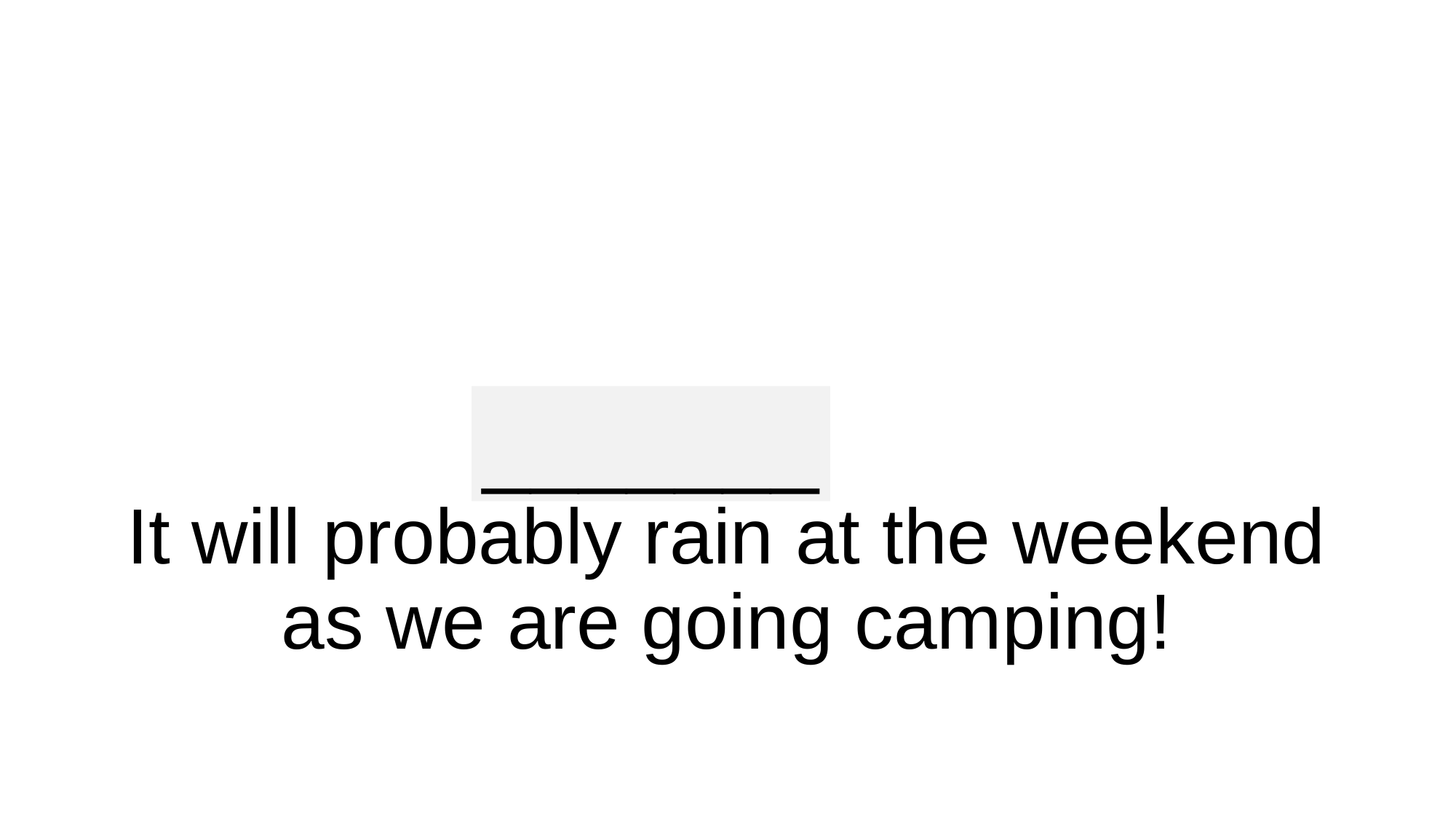

# It will probably rain at the weekend as we are going camping!
_______